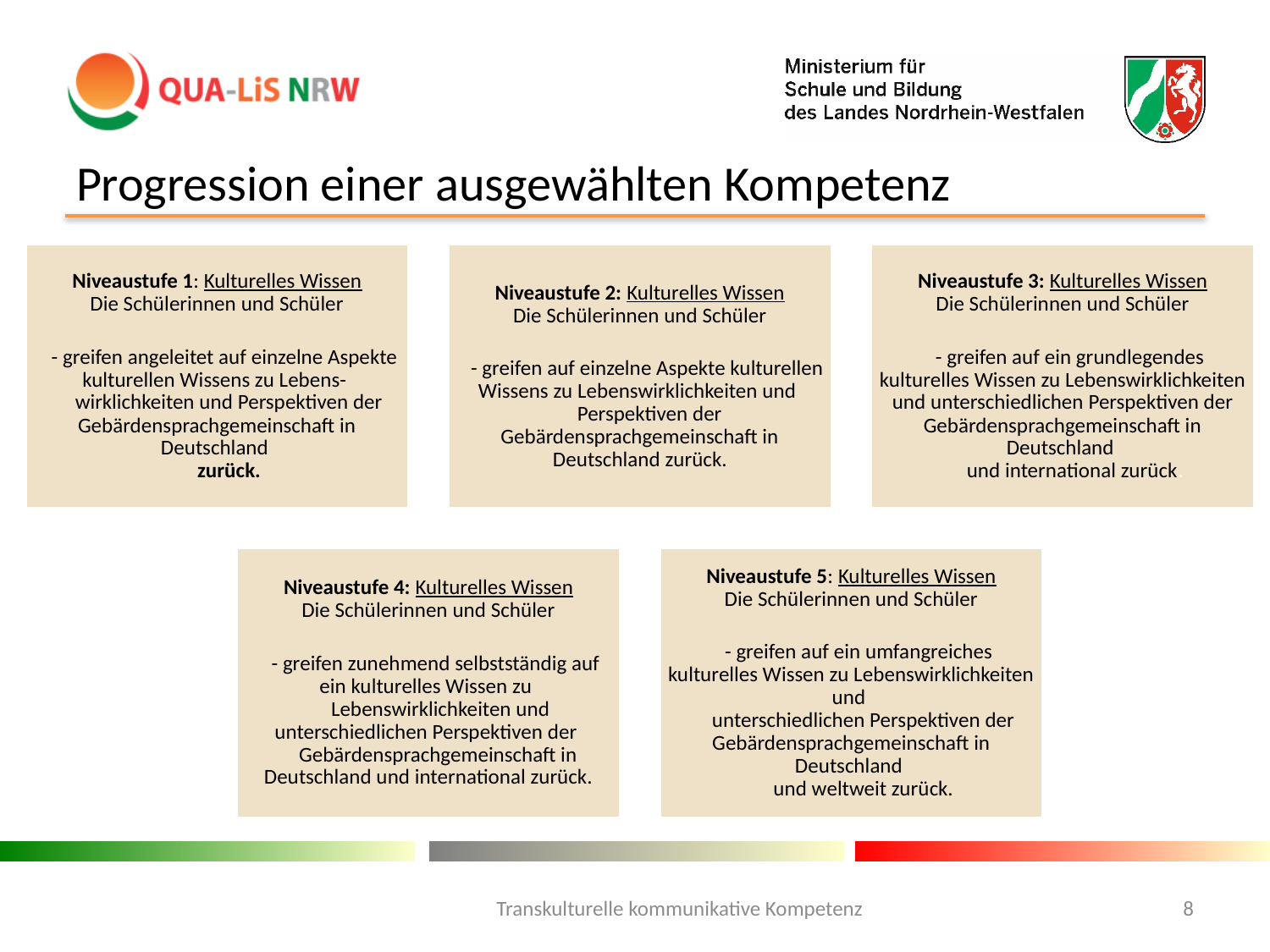

# Progression einer ausgewählten Kompetenz
Niveaustufe 1: Kulturelles Wissen
Die Schülerinnen und Schüler
   - greifen angeleitet auf einzelne Aspekte kulturellen Wissens zu Lebens-
     wirklichkeiten und Perspektiven der Gebärdensprachgemeinschaft in Deutschland
     zurück.
Niveaustufe 2: Kulturelles Wissen
Die Schülerinnen und Schüler
   - greifen auf einzelne Aspekte kulturellen Wissens zu Lebenswirklichkeiten und
    Perspektiven der Gebärdensprachgemeinschaft in Deutschland zurück.
Niveaustufe 3: Kulturelles Wissen
Die Schülerinnen und Schüler
   - greifen auf ein grundlegendes kulturelles Wissen zu Lebenswirklichkeiten und unterschiedlichen Perspektiven der Gebärdensprachgemeinschaft in Deutschland
     und international zurück.
Niveaustufe 4: Kulturelles Wissen
Die Schülerinnen und Schüler
   - greifen zunehmend selbstständig auf ein kulturelles Wissen zu
     Lebenswirklichkeiten und unterschiedlichen Perspektiven der
    Gebärdensprachgemeinschaft in Deutschland und international zurück.
Niveaustufe 5: Kulturelles Wissen
Die Schülerinnen und Schüler
   - greifen auf ein umfangreiches kulturelles Wissen zu Lebenswirklichkeiten und
     unterschiedlichen Perspektiven der Gebärdensprachgemeinschaft in Deutschland
     und weltweit zurück.
Transkulturelle kommunikative Kompetenz
8